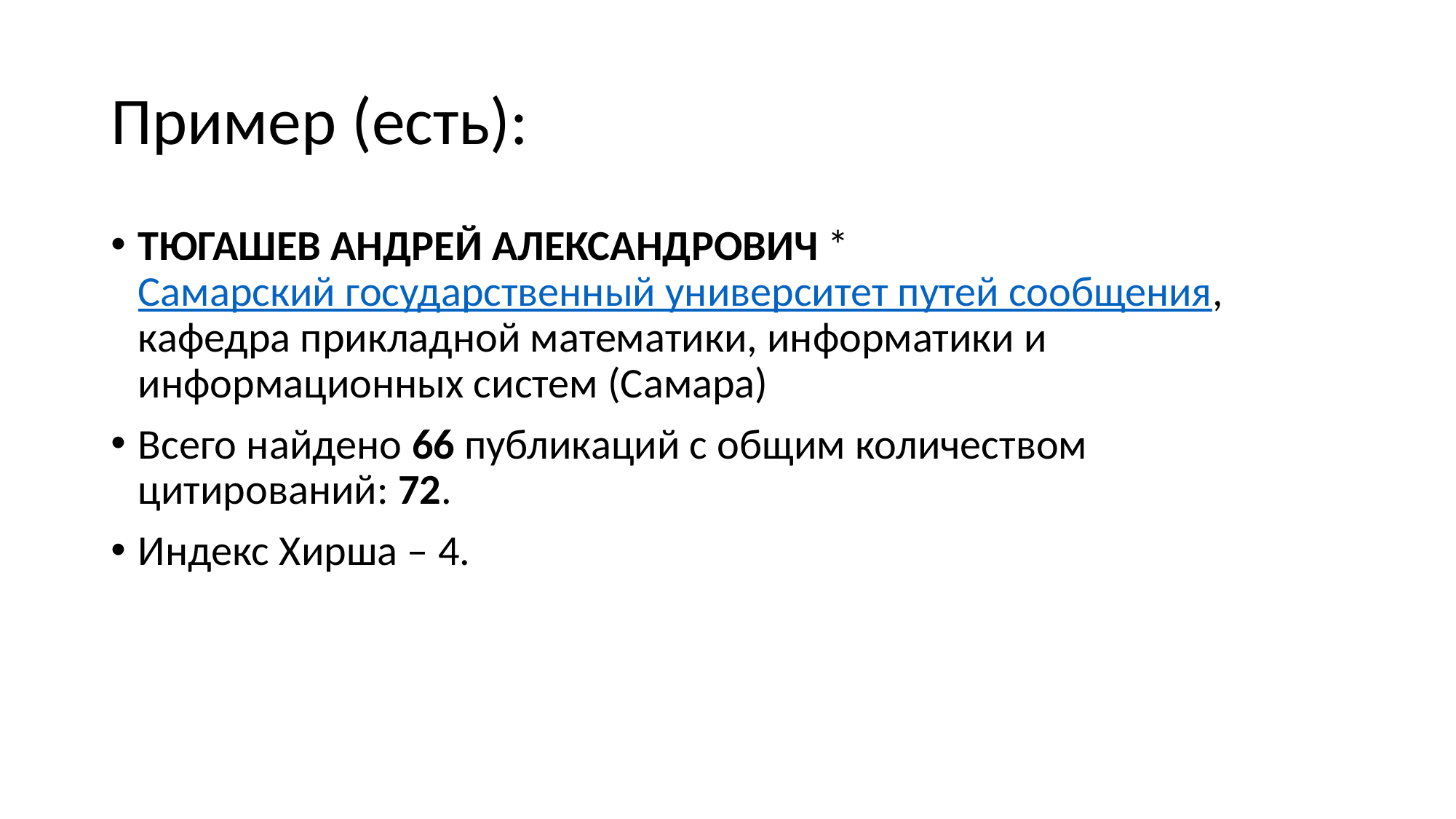

# Пример (есть):
ТЮГАШЕВ АНДРЕЙ АЛЕКСАНДРОВИЧ * 
Самарский государственный университет путей сообщения, кафедра прикладной математики, информатики и информационных систем (Самара)
Всего найдено 66 публикаций с общим количеством цитирований: 72.
Индекс Хирша – 4.